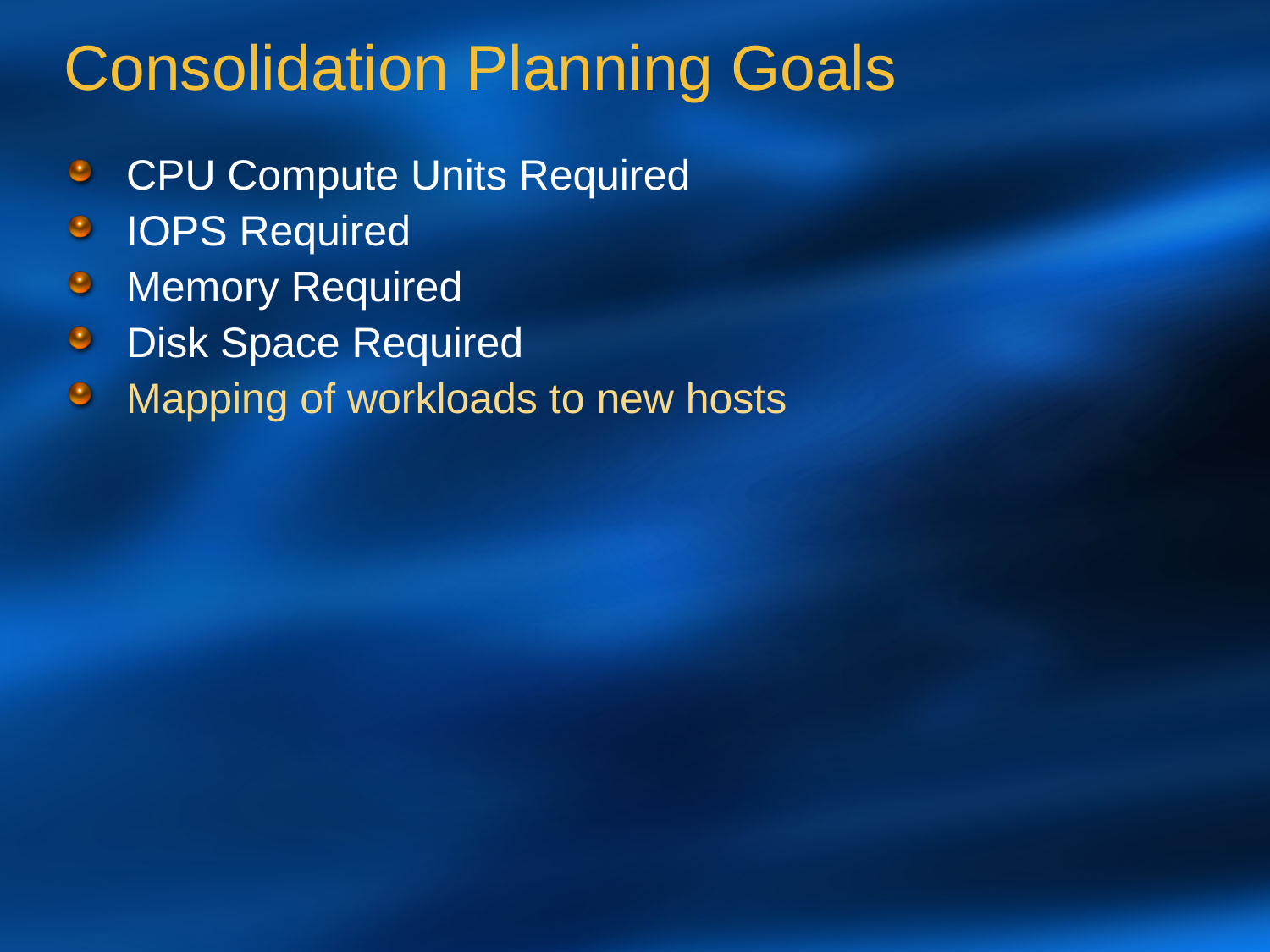

# Consolidation Planning Goals
CPU Compute Units Required
IOPS Required
Memory Required
Disk Space Required
Mapping of workloads to new hosts